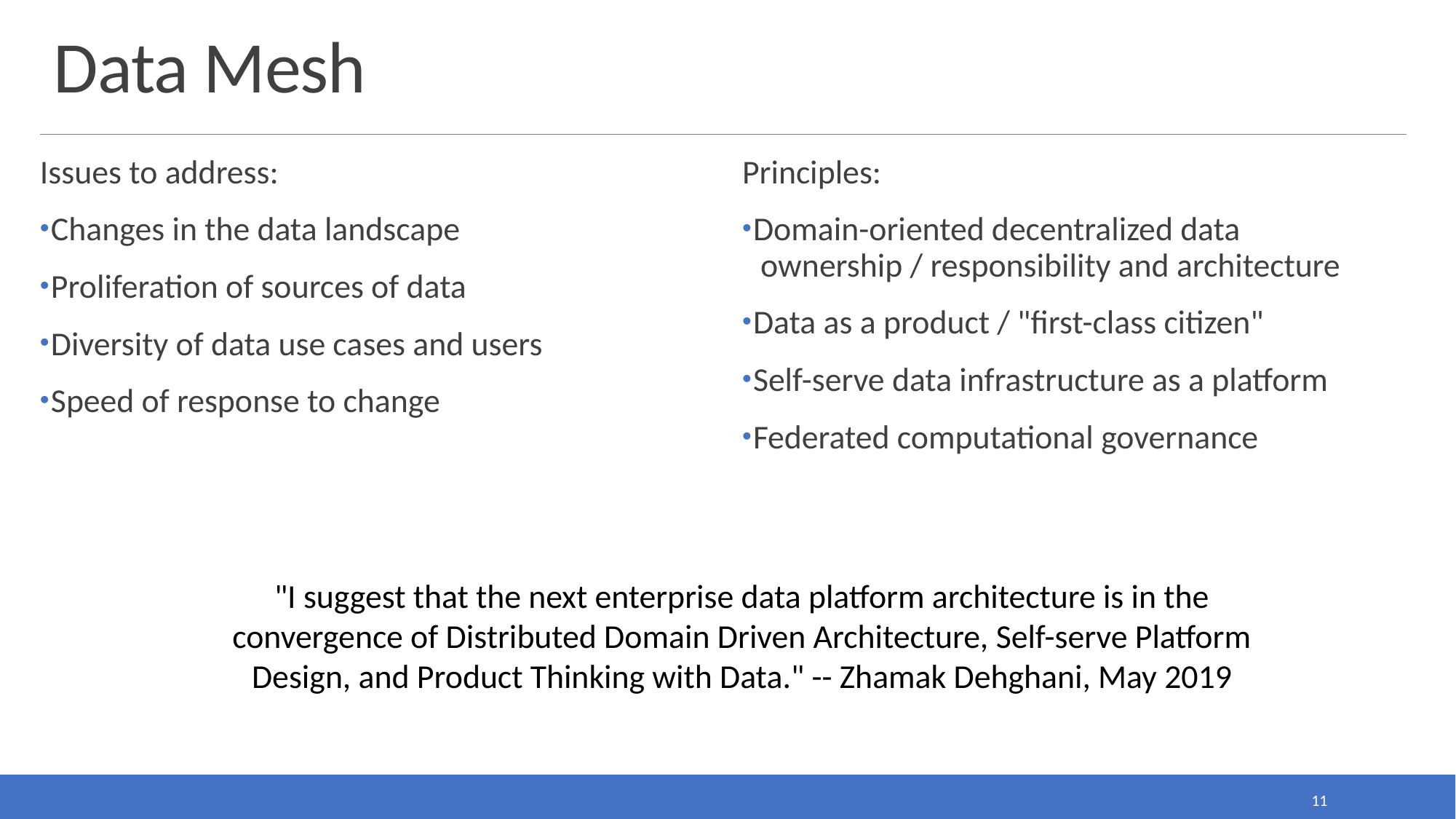

# Data Mesh
Issues to address:
Changes in the data landscape
Proliferation of sources of data
Diversity of data use cases and users
Speed of response to change
Principles:
Domain-oriented decentralized data
 ownership / responsibility and architecture
Data as a product / "first-class citizen"
Self-serve data infrastructure as a platform
Federated computational governance
"I suggest that the next enterprise data platform architecture is in the convergence of Distributed Domain Driven Architecture, Self-serve Platform Design, and Product Thinking with Data." -- Zhamak Dehghani, May 2019
11